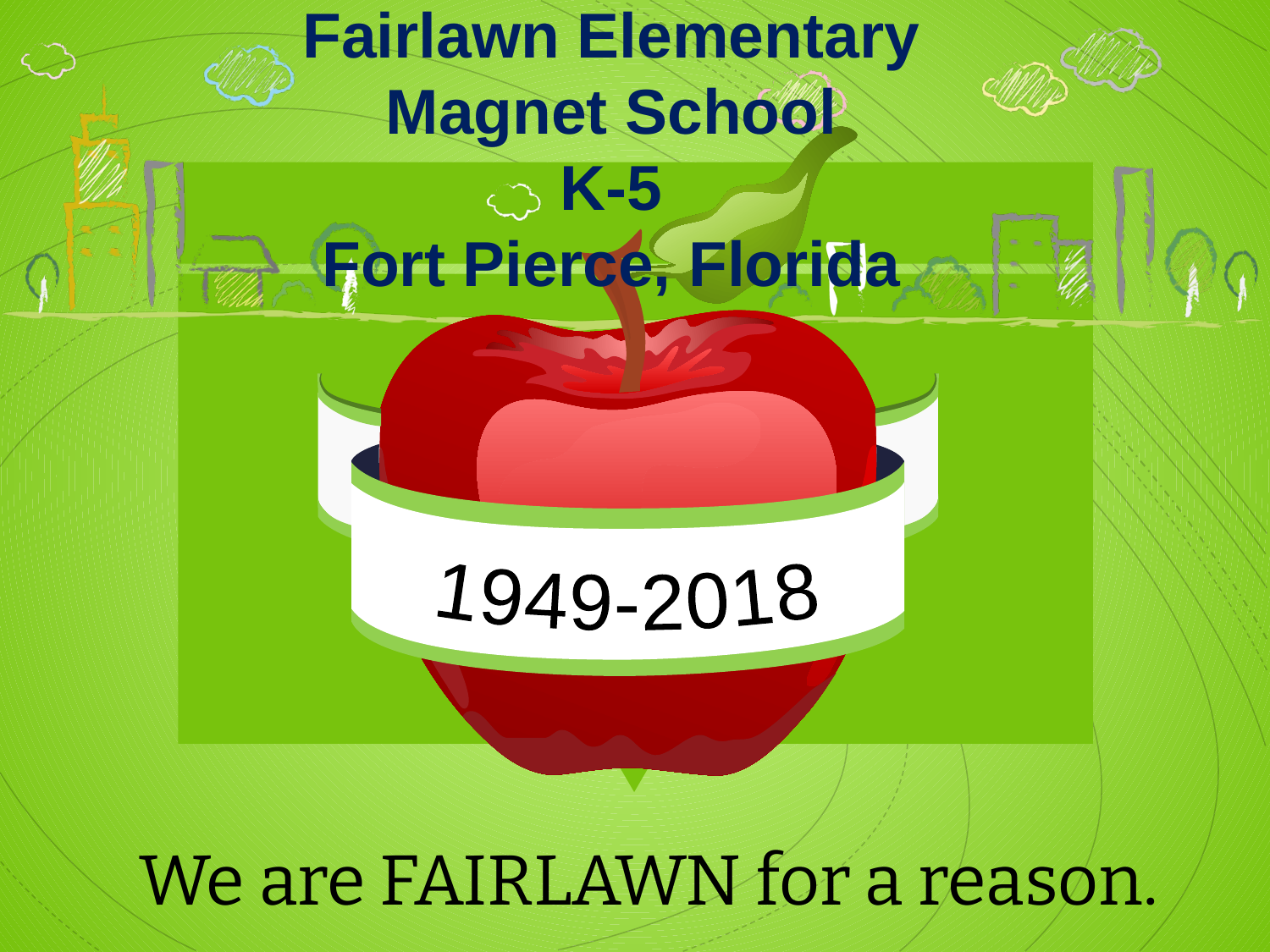

Fairlawn Elementary
Magnet School
K-5
Fort Pierce, Florida

1949-2018
We are FAIRLAWN for a reason.